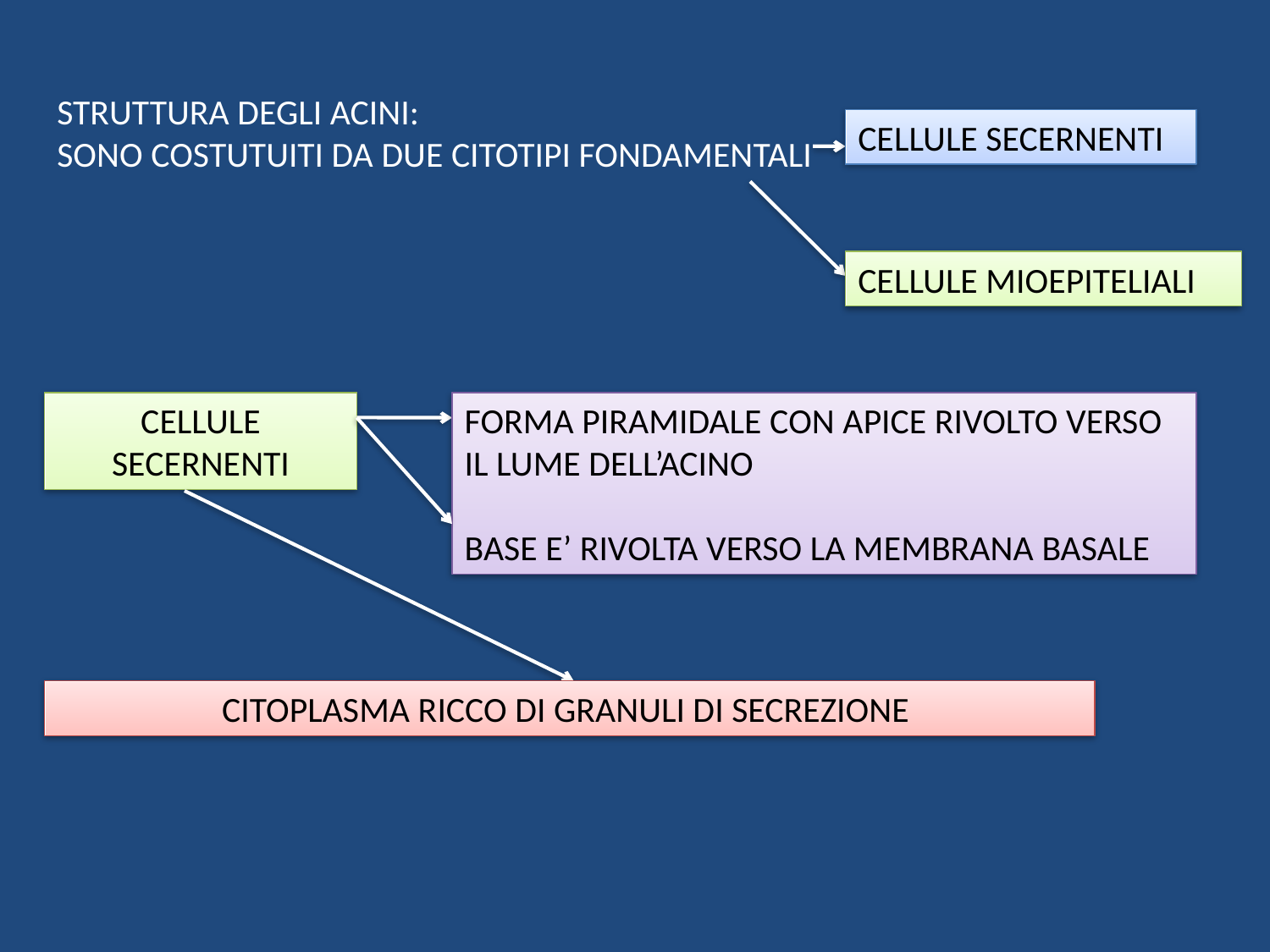

STRUTTURA DEGLI ACINI:
SONO COSTUTUITI DA DUE CITOTIPI FONDAMENTALI
CELLULE SECERNENTI
CELLULE MIOEPITELIALI
CELLULE SECERNENTI
FORMA PIRAMIDALE CON APICE RIVOLTO VERSO IL LUME DELL’ACINO

BASE E’ RIVOLTA VERSO LA MEMBRANA BASALE
CITOPLASMA RICCO DI GRANULI DI SECREZIONE